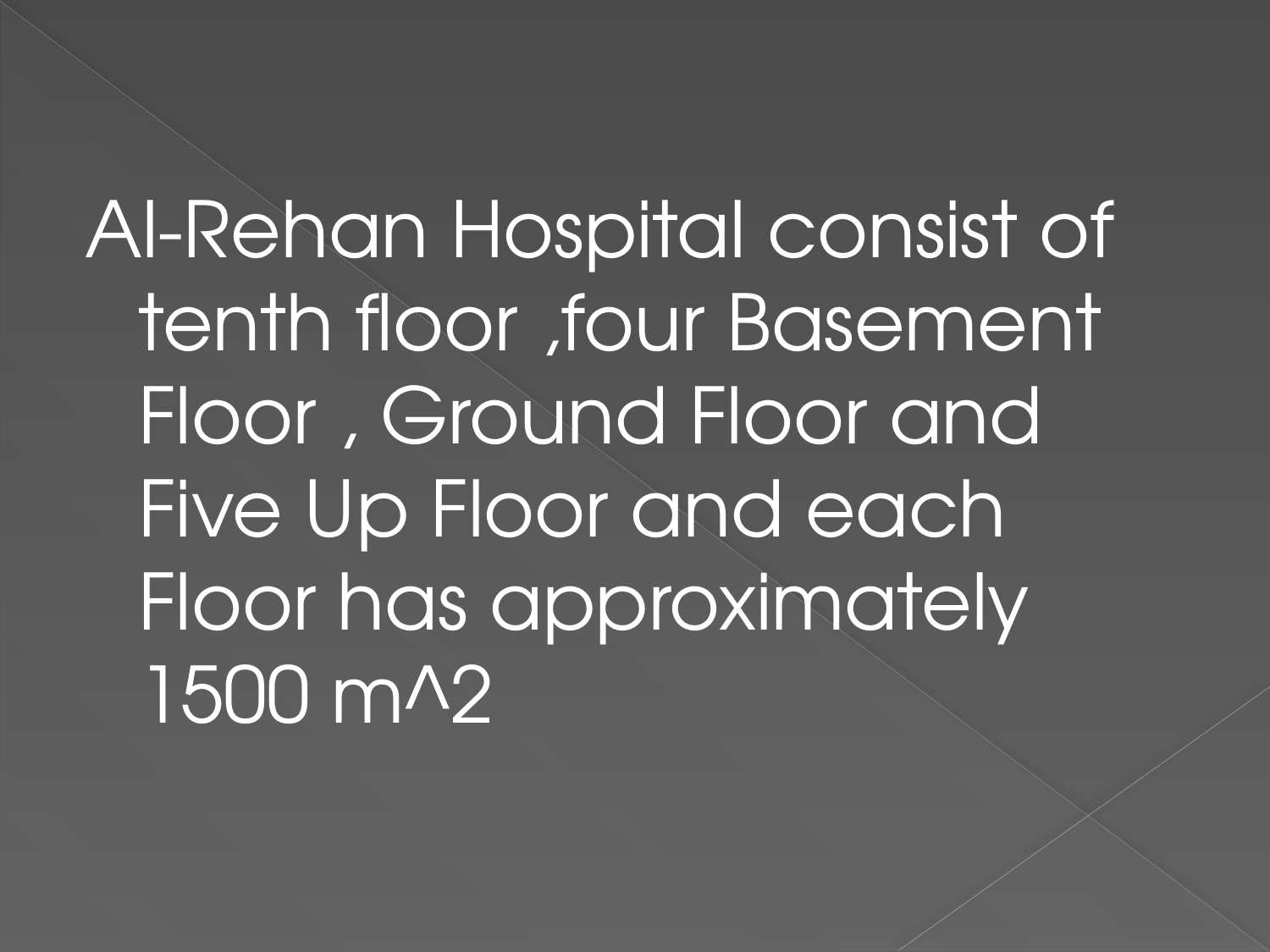

Al-Rehan Hospital consist of tenth floor ,four Basement Floor , Ground Floor and Five Up Floor and each Floor has approximately 1500 m^2